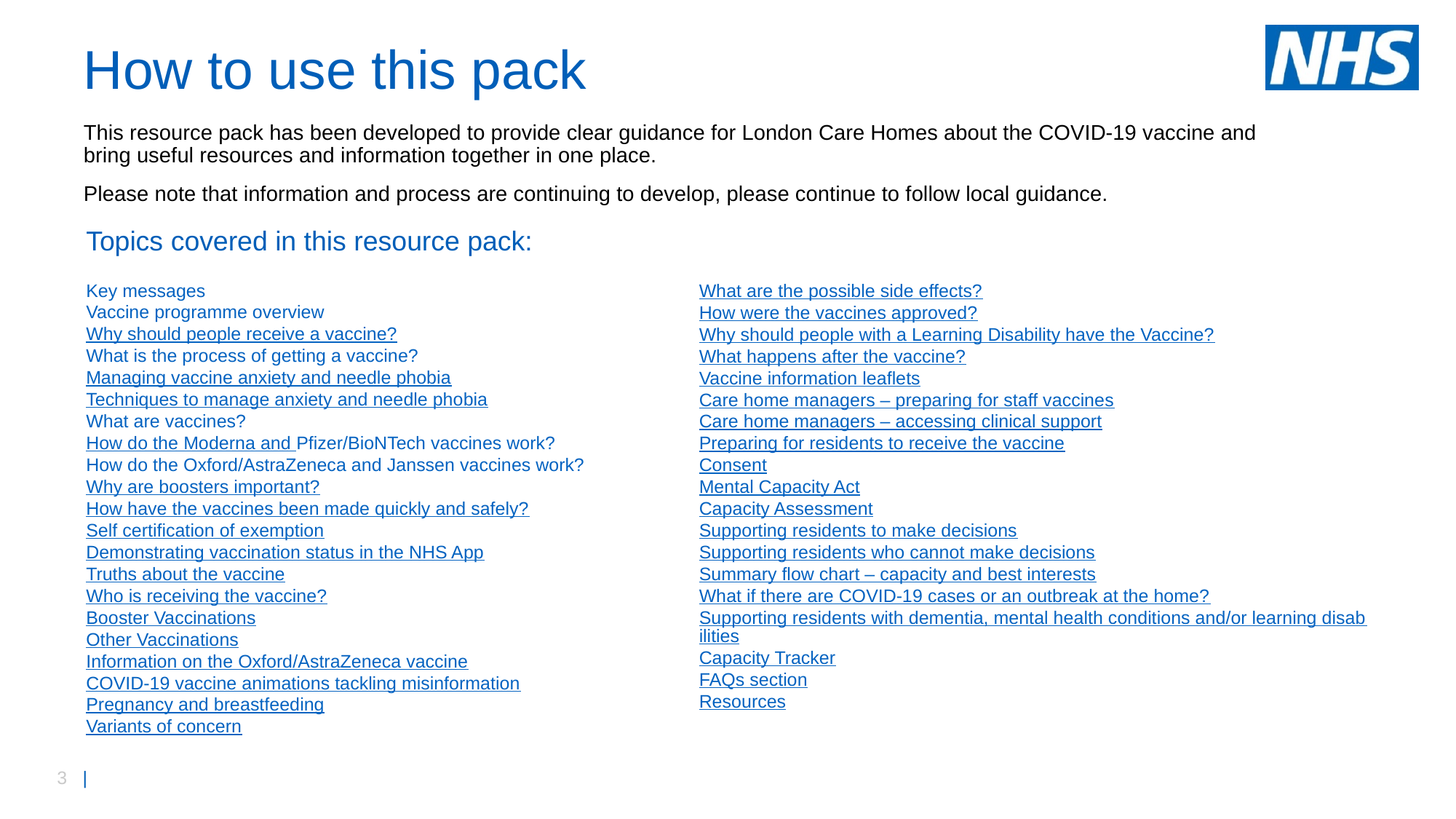

# How to use this pack
This resource pack has been developed to provide clear guidance for London Care Homes about the COVID-19 vaccine and bring useful resources and information together in one place.
Please note that information and process are continuing to develop, please continue to follow local guidance.
Topics covered in this resource pack:
Key messages
Vaccine programme overview
Why should people receive a vaccine?
What is the process of getting a vaccine?
Managing vaccine anxiety and needle phobia
Techniques to manage anxiety and needle phobia
What are vaccines?
How do the Moderna and Pfizer/BioNTech vaccines work?
How do the Oxford/AstraZeneca and Janssen vaccines work?
Why are boosters important?
How have the vaccines been made quickly and safely?
Self certification of exemption
Demonstrating vaccination status in the NHS App
Truths about the vaccine
Who is receiving the vaccine?
Booster Vaccinations
Other Vaccinations
Information on the Oxford/AstraZeneca vaccine
COVID-19 vaccine animations tackling misinformation
Pregnancy and breastfeeding
Variants of concern

What are the possible side effects?
How were the vaccines approved?
Why should people with a Learning Disability have the Vaccine?
What happens after the vaccine?
Vaccine information leaflets
Care home managers – preparing for staff vaccines
Care home managers – accessing clinical support
Preparing for residents to receive the vaccine
Consent
Mental Capacity Act
Capacity Assessment
Supporting residents to make decisions
Supporting residents who cannot make decisions
Summary flow chart – capacity and best interests
What if there are COVID-19 cases or an outbreak at the home?
Supporting residents with dementia, mental health conditions and/or learning disabilities
Capacity Tracker
FAQs section
Resources